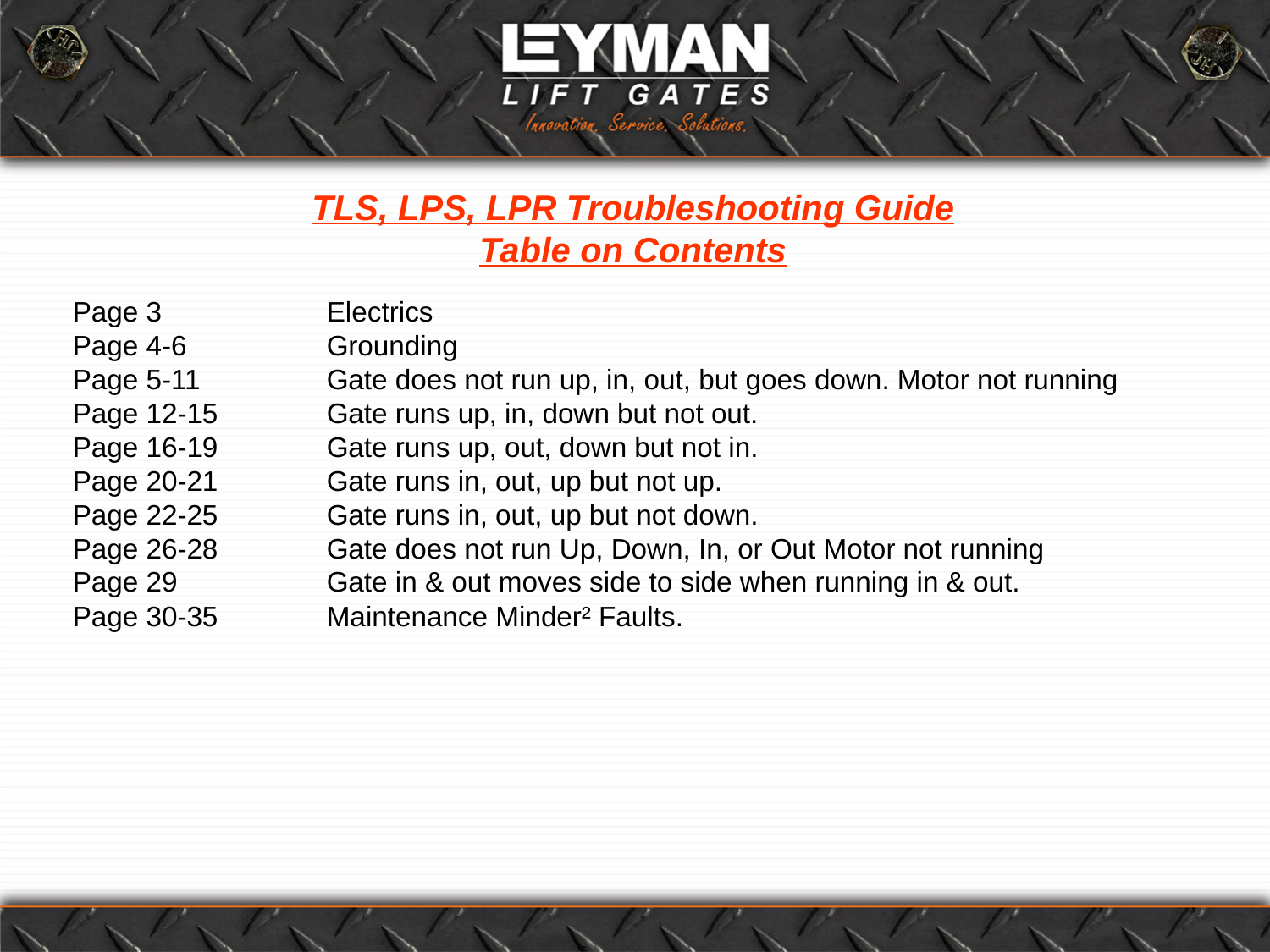

TLS, LPS, LPR Troubleshooting Guide
Table on Contents
Page 3		Electrics
Page 4-6		Grounding
Page 5-11	Gate does not run up, in, out, but goes down. Motor not running
Page 12-15	Gate runs up, in, down but not out.
Page 16-19	Gate runs up, out, down but not in.
Page 20-21	Gate runs in, out, up but not up.
Page 22-25 	Gate runs in, out, up but not down.
Page 26-28	Gate does not run Up, Down, In, or Out Motor not running
Page 29		Gate in & out moves side to side when running in & out.
Page 30-35	Maintenance Minder² Faults.